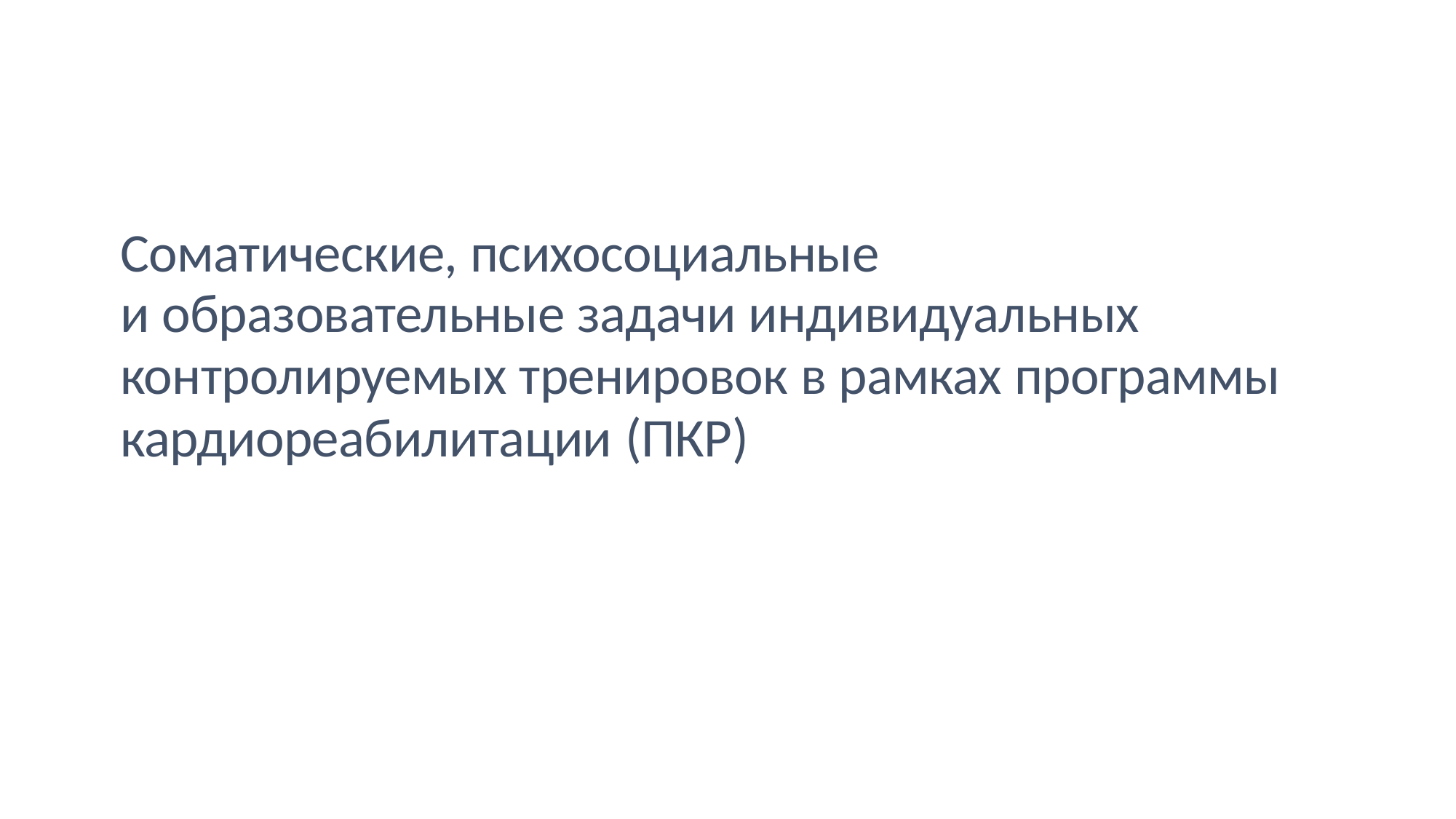

Соматические, психосоциальные
и образовательные задачи индивидуальных контролируемых тренировок в рамках программы кардиореабилитации (ПКР)